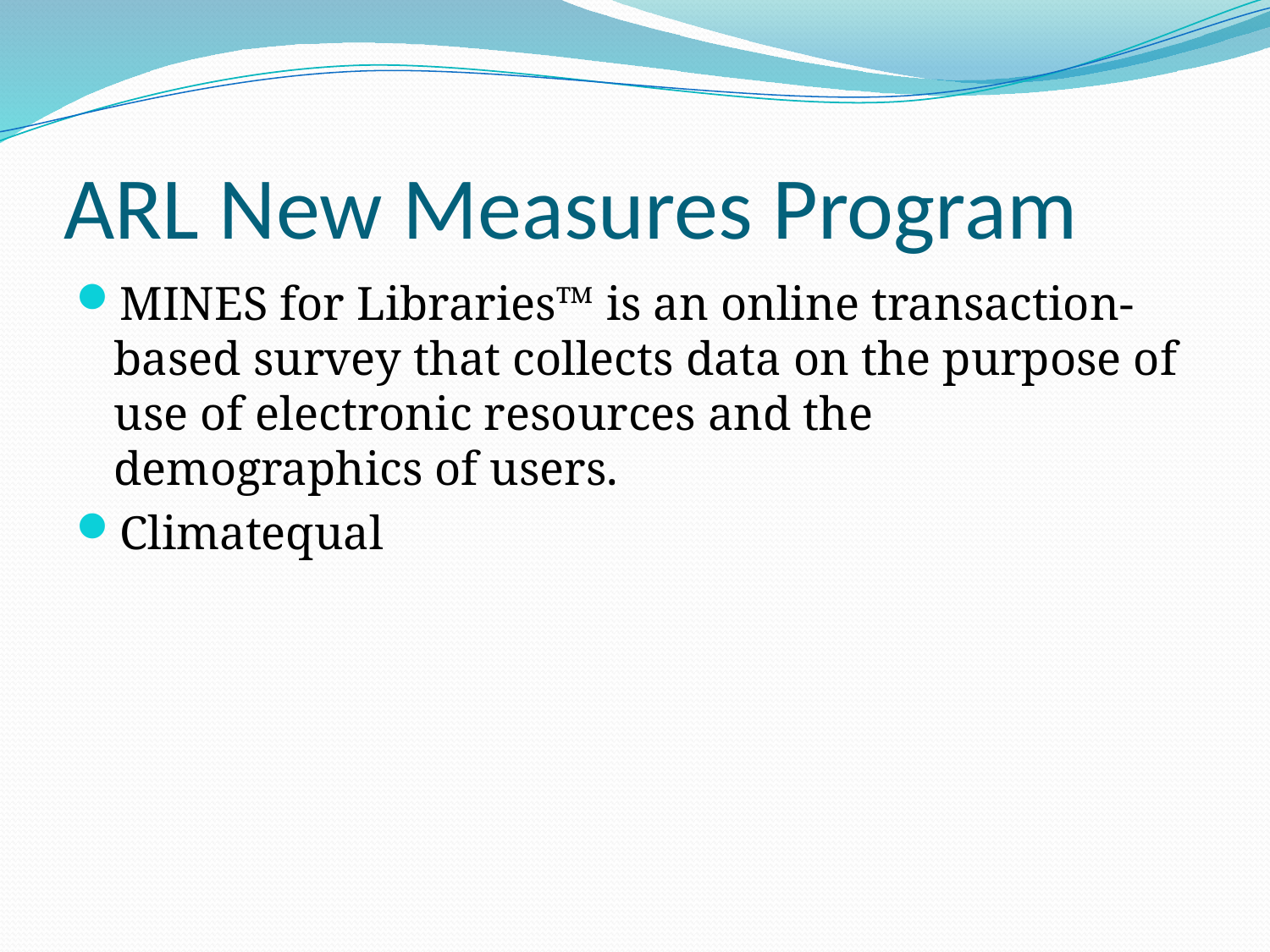

# ARL New Measures Program
MINES for Libraries™ is an online transaction- based survey that collects data on the purpose of use of electronic resources and the demographics of users.
Climatequal